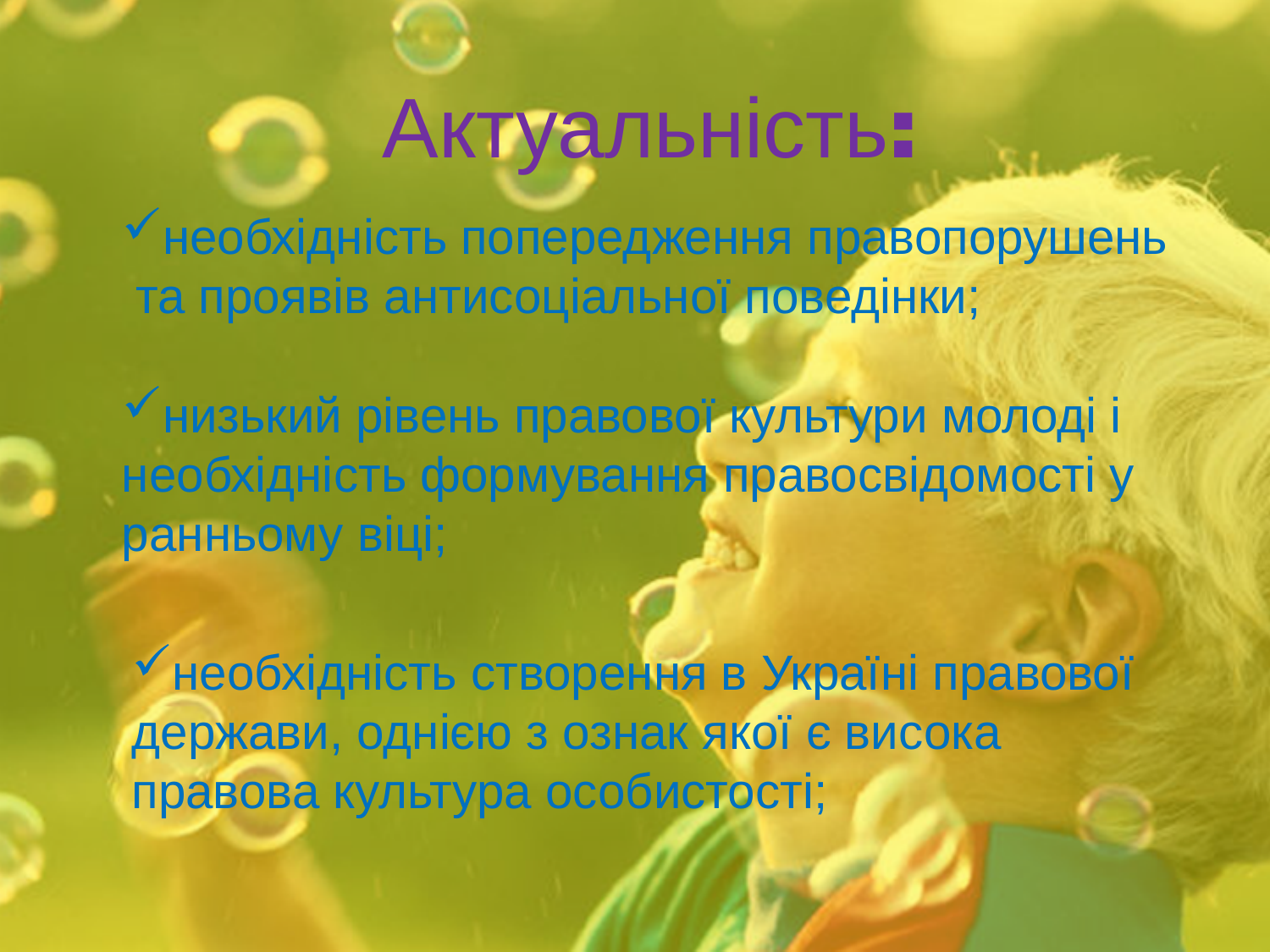

# Актуальність:
необхідність попередження правопорушень  та проявів антисоціальної поведінки;

низький рівень правової культури молоді і необхідність формування правосвідомості у ранньому віці;

необхідність створення в Україні правової держави, однією з ознак якої є висока правова культура особистості;